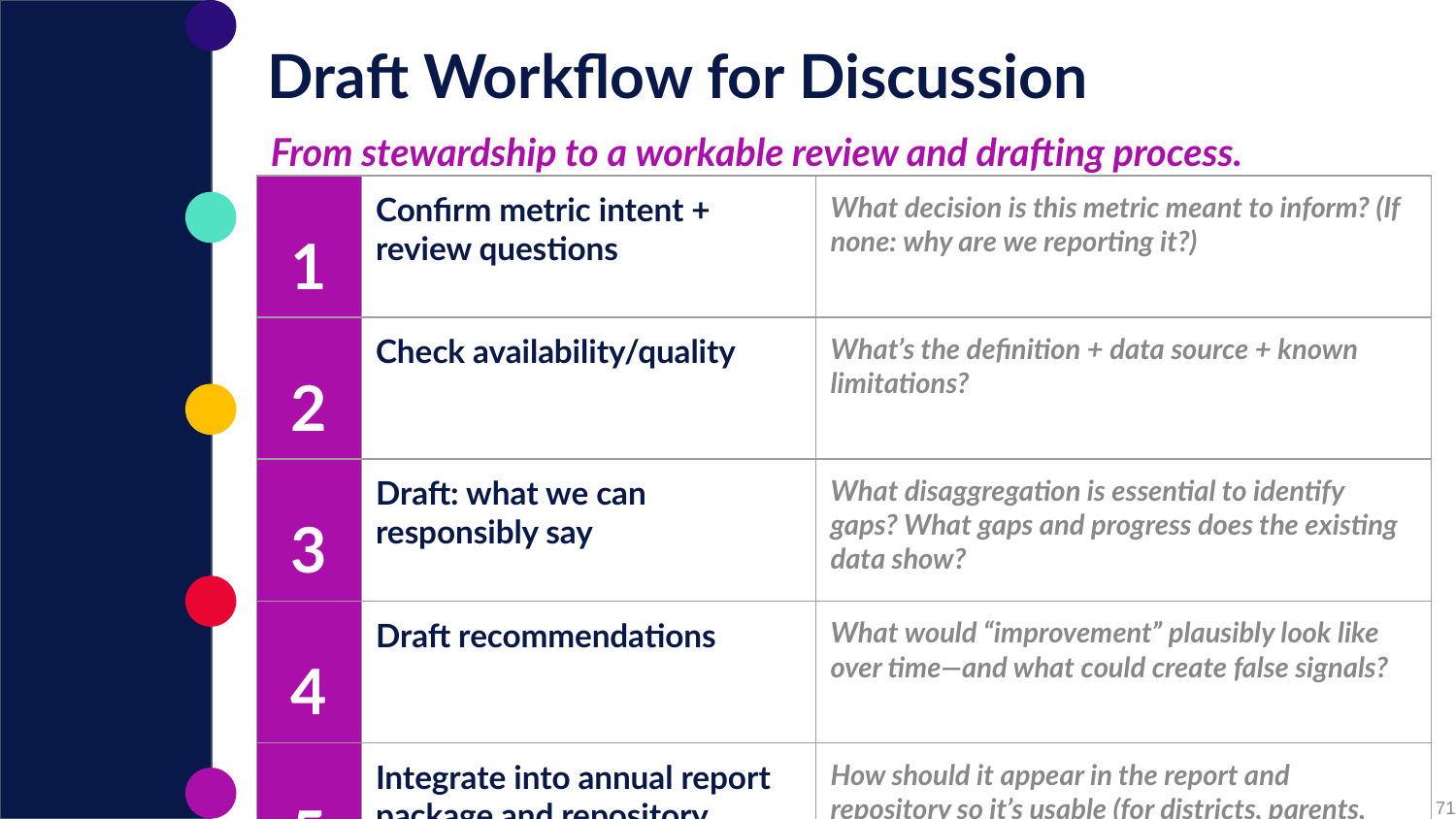

Draft Workflow for Discussion
From stewardship to a workable review and drafting process.
| 1 | Confirm metric intent + review questions | What decision is this metric meant to inform? (If none: why are we reporting it?) |
| --- | --- | --- |
| 2 | Check availability/quality | What’s the definition + data source + known limitations? |
| 3 | Draft: what we can responsibly say | What disaggregation is essential to identify gaps? What gaps and progress does the existing data show? |
| 4 | Draft recommendations | What would “improvement” plausibly look like over time—and what could create false signals? |
| 5 | Integrate into annual report package and repository | How should it appear in the report and repository so it’s usable (for districts, parents, policymakers, etc.)? |

71